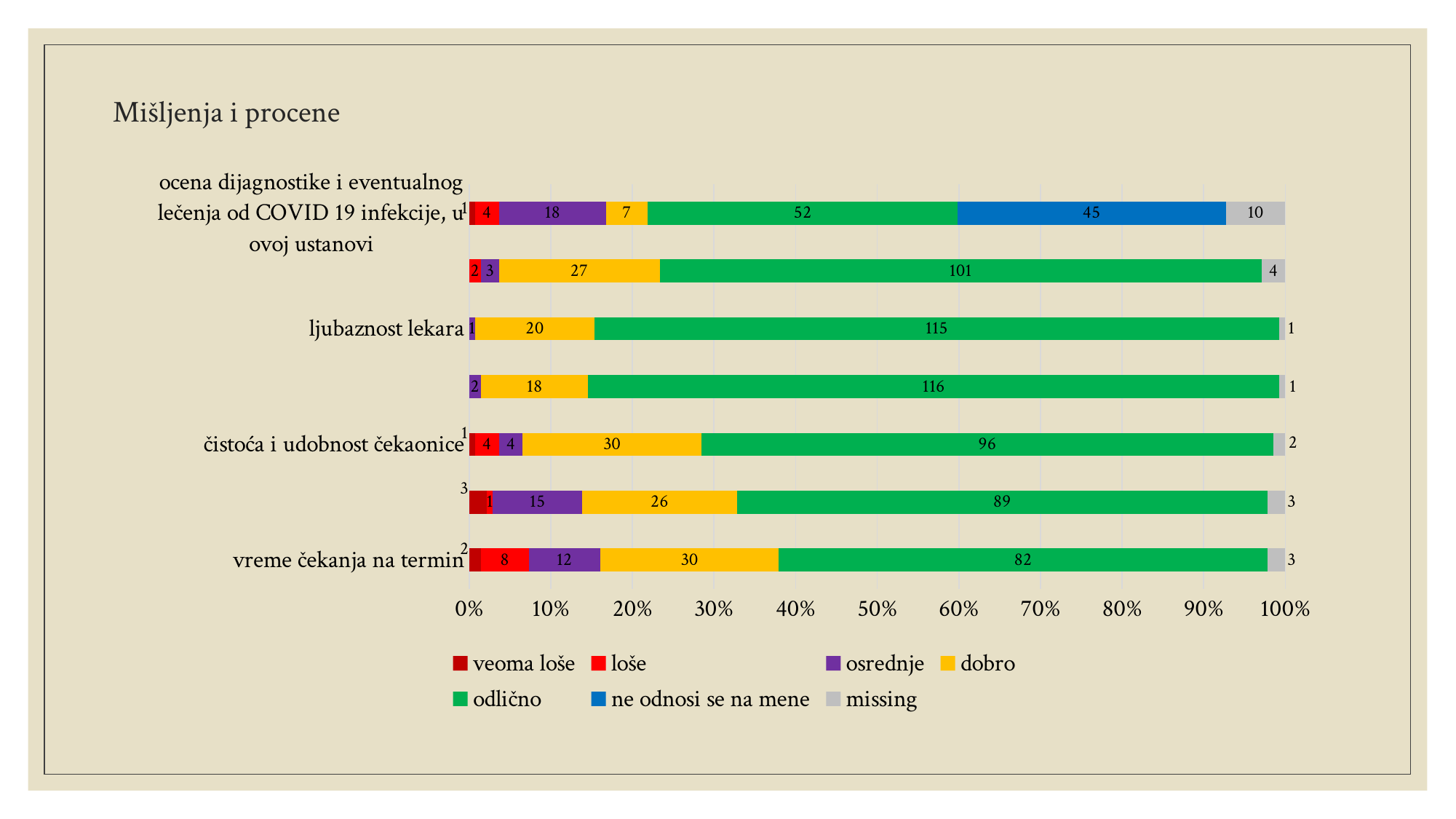

# Mišljenja i procene

### Chart

| Category | veoma loše | loše | osrednje | dobro | odlično | ne odnosi se na mene | missing |
|---|---|---|---|---|---|---|---|
| vreme čekanja na termin | 2.0 | 8.0 | 12.0 | 30.0 | 82.0 | None | 3.0 |
| čekanje na pregled u čekaonici | 3.0 | 1.0 | 15.0 | 26.0 | 89.0 | None | 3.0 |
| čistoća i udobnost čekaonice | 1.0 | 4.0 | 4.0 | 30.0 | 96.0 | None | 2.0 |
| ljubaznost med. Sestara | None | None | 2.0 | 18.0 | 116.0 | None | 1.0 |
| ljubaznost lekara | None | None | 1.0 | 20.0 | 115.0 | None | 1.0 |
| izdvojeno vreme, posvećenost, potrebna objašnjenja bolesti i plana lečenja | None | 2.0 | 3.0 | 27.0 | 101.0 | None | 4.0 |
| ocena dijagnostike i eventualnog lečenja od COVID 19 infekcije, u ovoj ustanovi | 1.0 | 4.0 | 18.0 | 7.0 | 52.0 | 45.0 | 10.0 |